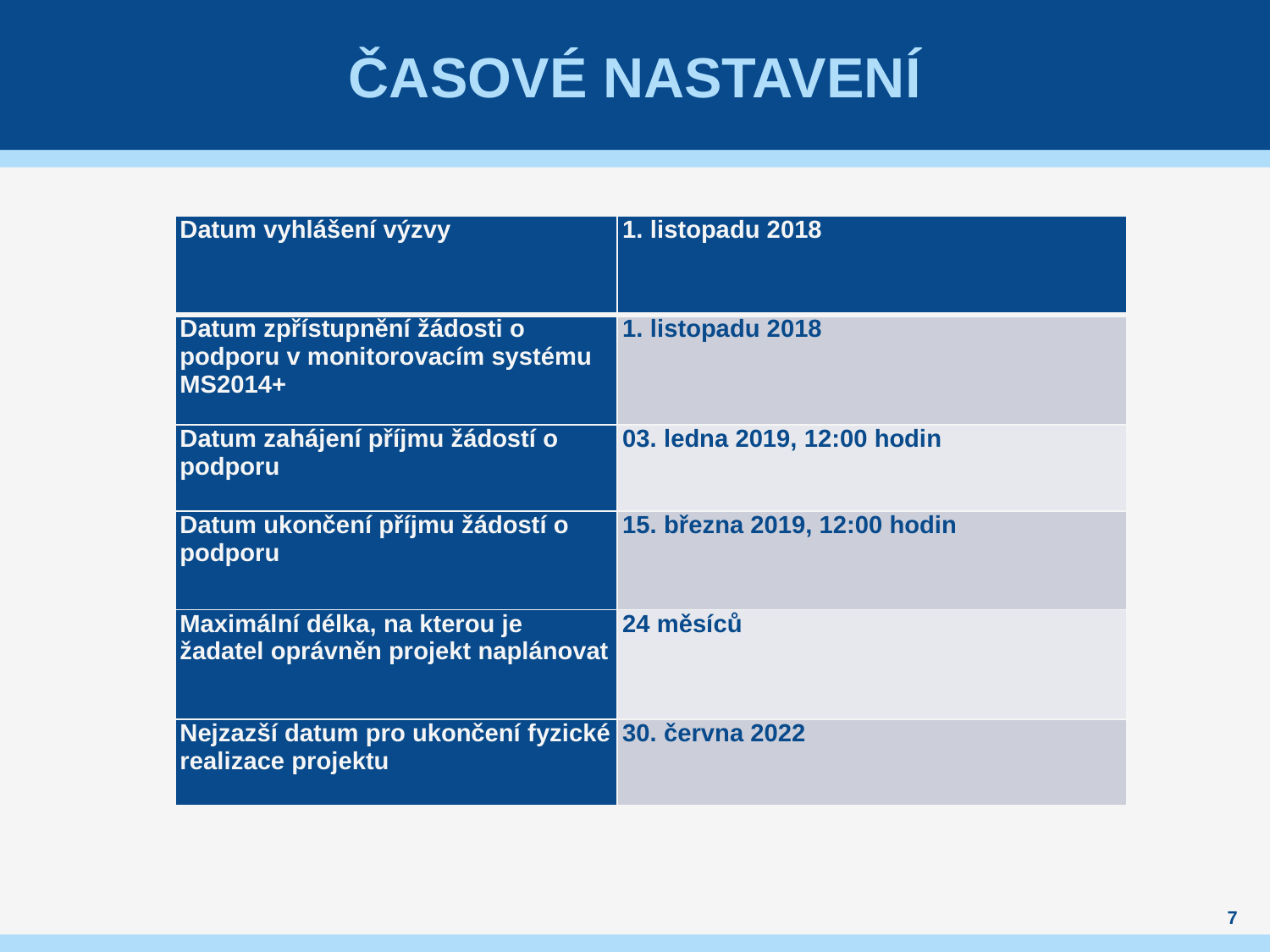

# Časové nastavení
| Datum vyhlášení výzvy | 1. listopadu 2018 |
| --- | --- |
| Datum zpřístupnění žádosti o podporu v monitorovacím systému MS2014+ | 1. listopadu 2018 |
| Datum zahájení příjmu žádostí o podporu | 03. ledna 2019, 12:00 hodin |
| Datum ukončení příjmu žádostí o podporu | 15. března 2019, 12:00 hodin |
| Maximální délka, na kterou je žadatel oprávněn projekt naplánovat | 24 měsíců |
| Nejzazší datum pro ukončení fyzické realizace projektu | 30. června 2022 |
7